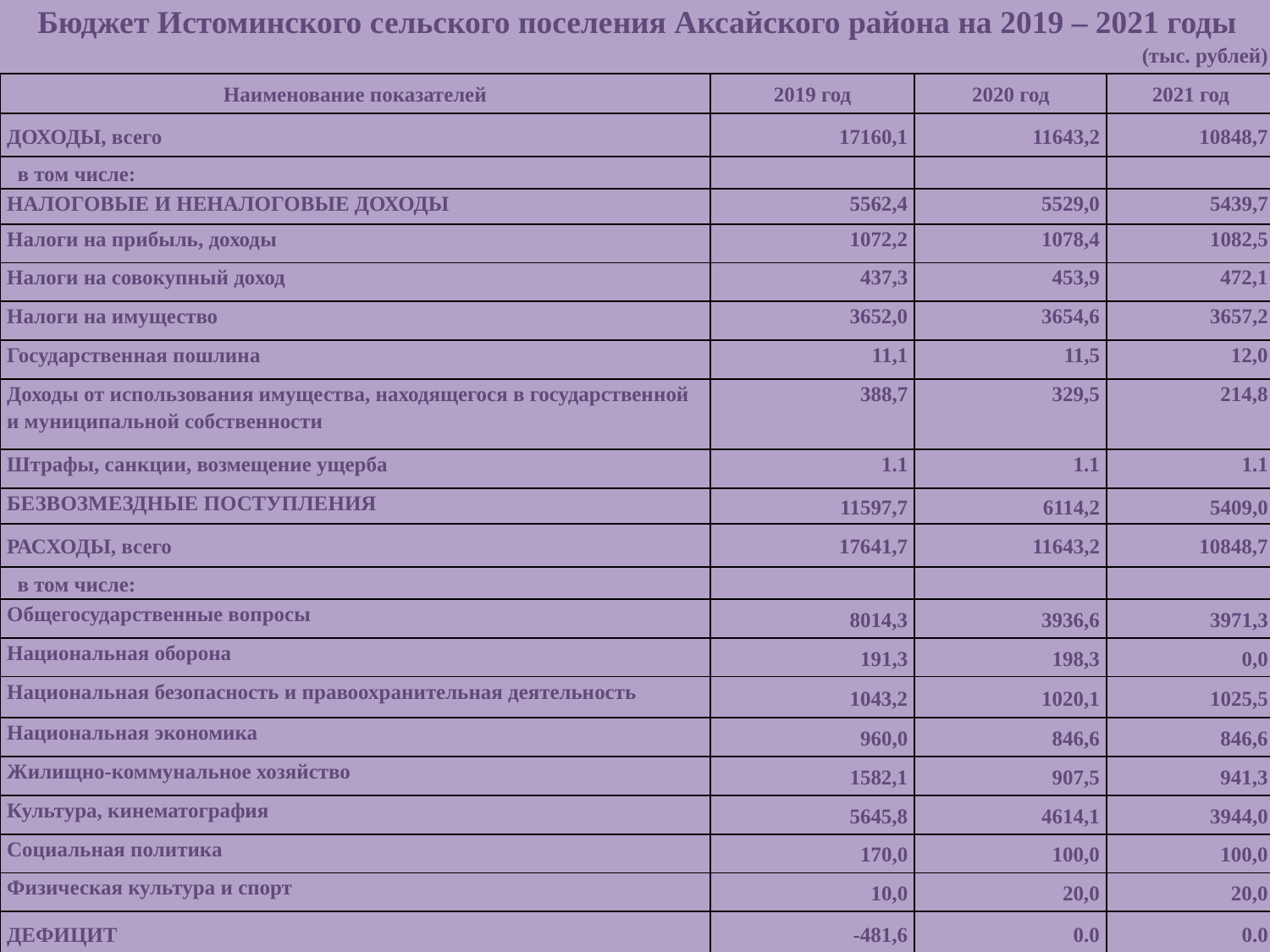

| Бюджет Истоминского сельского поселения Аксайского района на 2019 – 2021 годы |  |  |  |
| --- | --- | --- | --- |
|  |  |  | (тыс. рублей) |
| Наименование показателей | 2019 год | 2020 год | 2021 год |
| ДОХОДЫ, всего | 17160,1 | 11643,2 | 10848,7 |
| в том числе: |  |  |  |
| НАЛОГОВЫЕ И НЕНАЛОГОВЫЕ ДОХОДЫ | 5562,4 | 5529,0 | 5439,7 |
| Налоги на прибыль, доходы | 1072,2 | 1078,4 | 1082,5 |
| Налоги на совокупный доход | 437,3 | 453,9 | 472,1 |
| Налоги на имущество | 3652,0 | 3654,6 | 3657,2 |
| Государственная пошлина | 11,1 | 11,5 | 12,0 |
| Доходы от использования имущества, находящегося в государственной и муниципальной собственности | 388,7 | 329,5 | 214,8 |
| Штрафы, санкции, возмещение ущерба | 1.1 | 1.1 | 1.1 |
| БЕЗВОЗМЕЗДНЫЕ ПОСТУПЛЕНИЯ | 11597,7 | 6114,2 | 5409,0 |
| РАСХОДЫ, всего | 17641,7 | 11643,2 | 10848,7 |
| в том числе: |  |  |  |
| Общегосударственные вопросы | 8014,3 | 3936,6 | 3971,3 |
| Национальная оборона | 191,3 | 198,3 | 0,0 |
| Национальная безопасность и правоохранительная деятельность | 1043,2 | 1020,1 | 1025,5 |
| Национальная экономика | 960,0 | 846,6 | 846,6 |
| Жилищно-коммунальное хозяйство | 1582,1 | 907,5 | 941,3 |
| Культура, кинематография | 5645,8 | 4614,1 | 3944,0 |
| Социальная политика | 170,0 | 100,0 | 100,0 |
| Физическая культура и спорт | 10,0 | 20,0 | 20,0 |
| ДЕФИЦИТ | -481,6 | 0.0 | 0.0 |